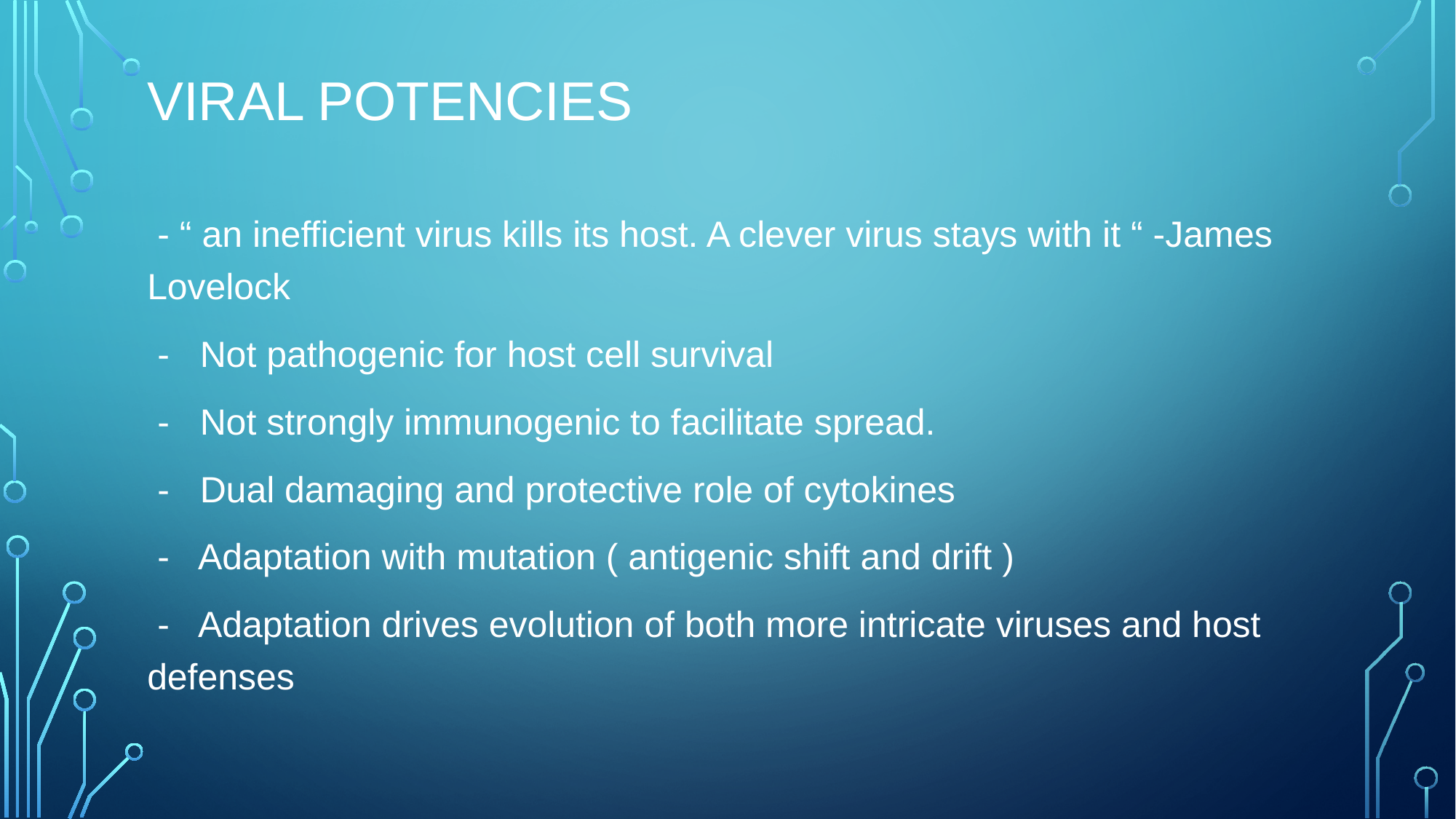

# Viral potencies
 - “ an inefficient virus kills its host. A clever virus stays with it “ -James Lovelock
 -   Not pathogenic for host cell survival
 -   Not strongly immunogenic to facilitate spread.
 -   Dual damaging and protective role of cytokines
 -   Adaptation with mutation ( antigenic shift and drift )
 -   Adaptation drives evolution of both more intricate viruses and host defenses